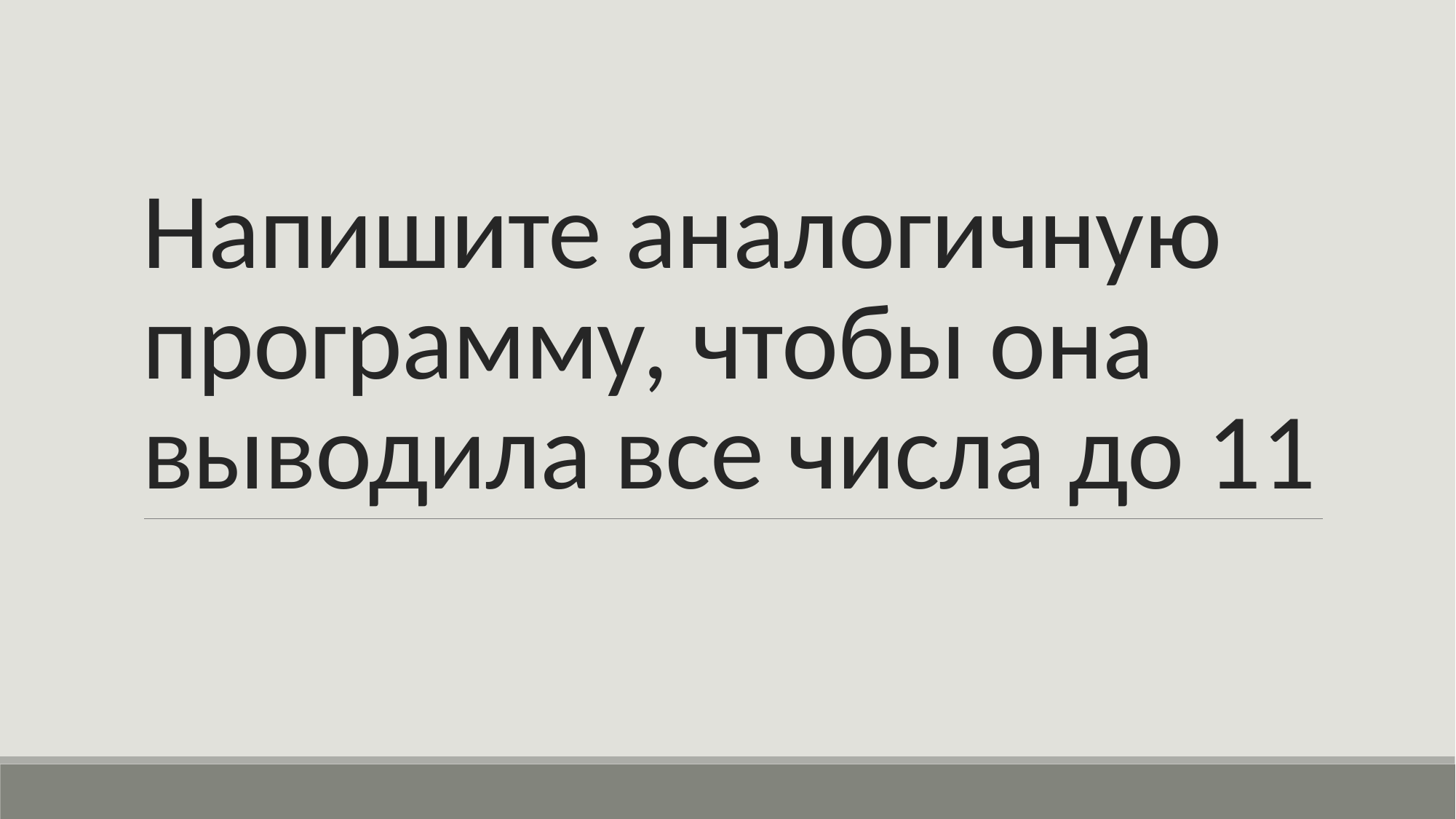

# Напишите аналогичную программу, чтобы она выводила все числа до 11